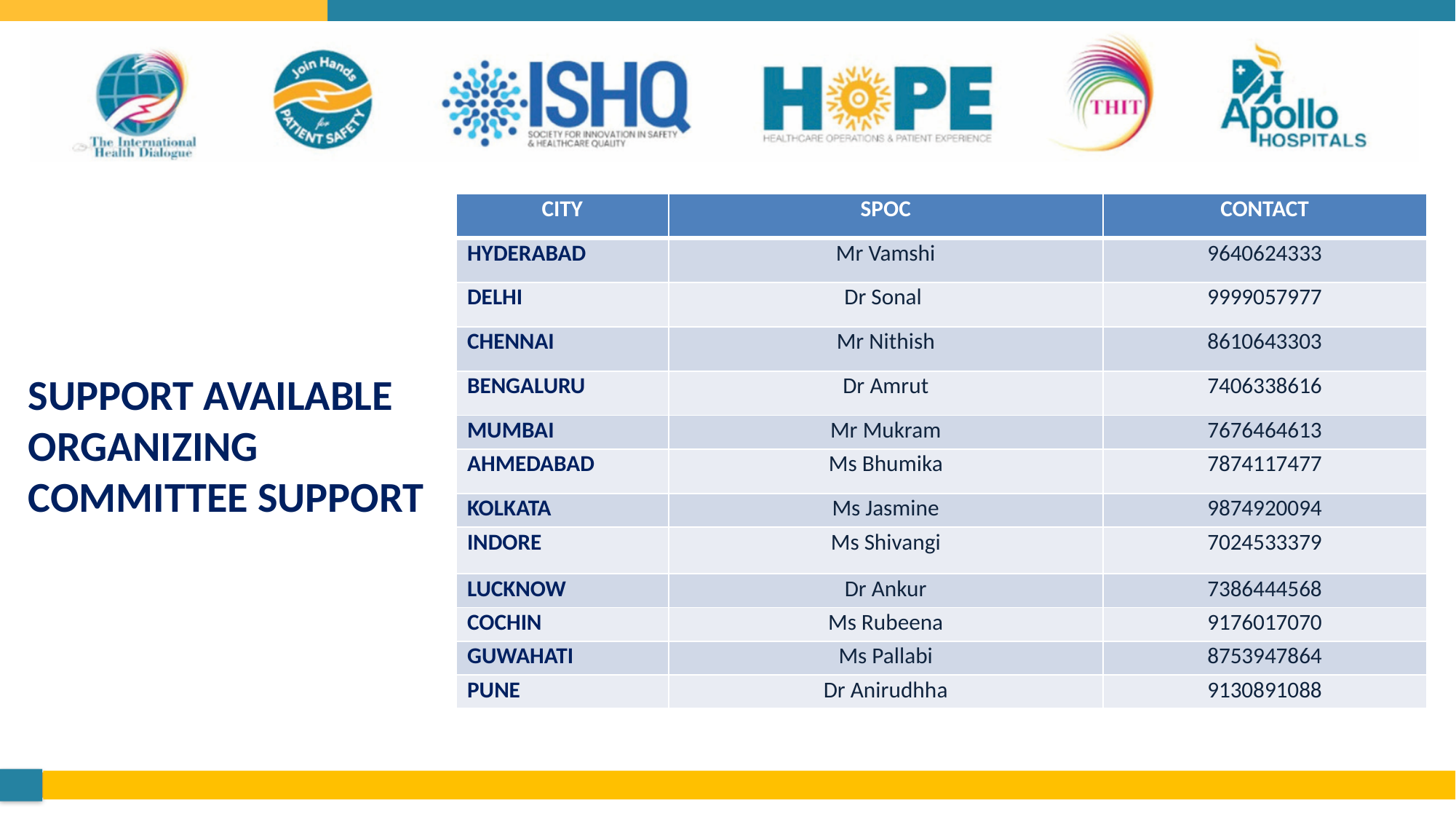

| CITY | SPOC | CONTACT |
| --- | --- | --- |
| HYDERABAD | Mr Vamshi | 9640624333 |
| DELHI | Dr Sonal | 9999057977 |
| CHENNAI | Mr Nithish | 8610643303 |
| BENGALURU | Dr Amrut | 7406338616 |
| MUMBAI | Mr Mukram | 7676464613 |
| AHMEDABAD | Ms Bhumika | 7874117477 |
| KOLKATA | Ms Jasmine | 9874920094 |
| INDORE | Ms Shivangi | 7024533379 |
| LUCKNOW | Dr Ankur | 7386444568 |
| COCHIN | Ms Rubeena | 9176017070 |
| GUWAHATI | Ms Pallabi | 8753947864 |
| PUNE | Dr Anirudhha | 9130891088 |
# SUPPORT AVAILABLE  ORGANIZING COMMITTEE SUPPORT